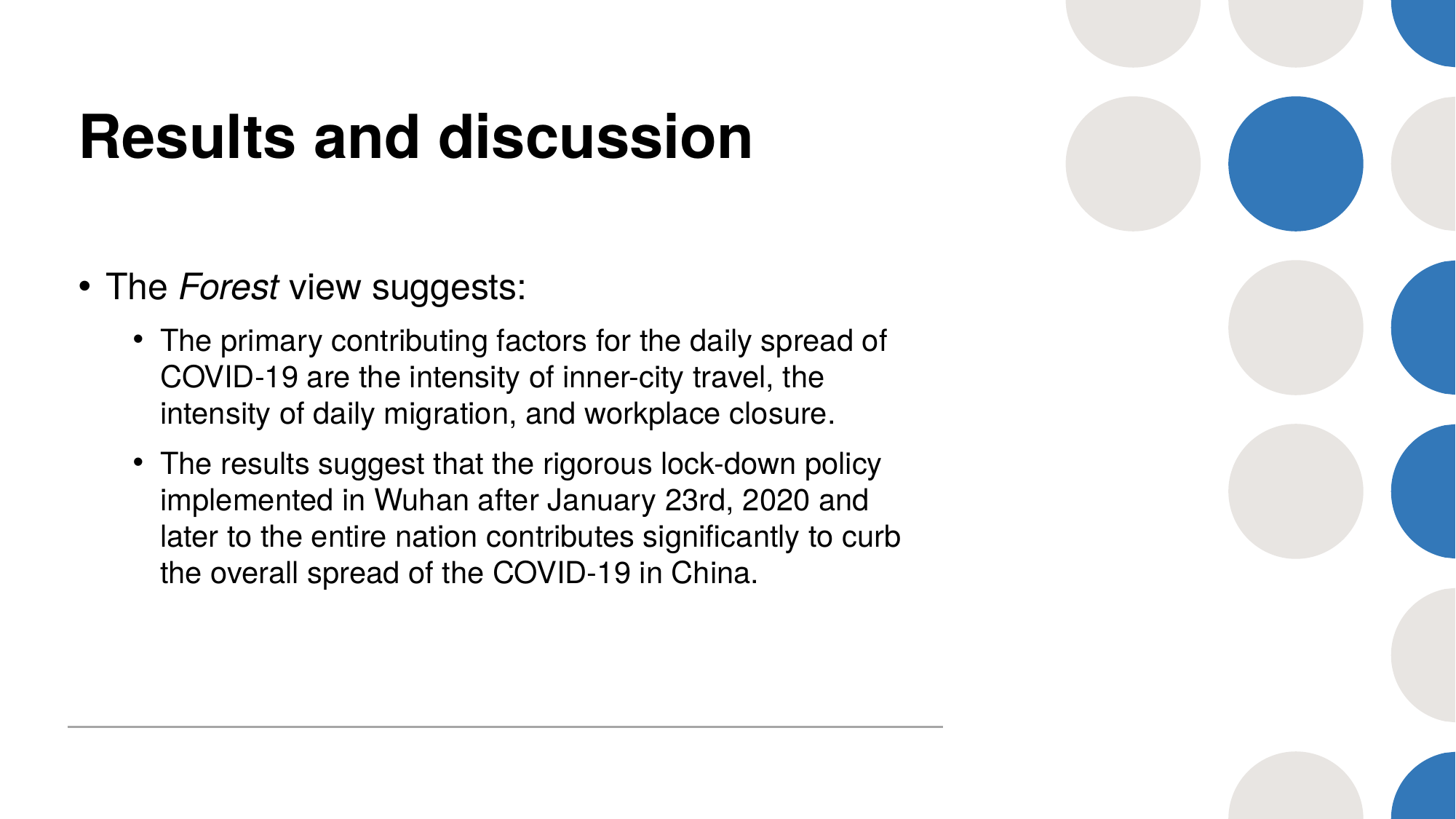

# Results and discussion
The Forest view suggests:
The primary contributing factors for the daily spread of COVID-19 are the intensity of inner-city travel, the intensity of daily migration, and workplace closure.
The results suggest that the rigorous lock-down policy implemented in Wuhan after January 23rd, 2020 and later to the entire nation contributes significantly to curb the overall spread of the COVID-19 in China.